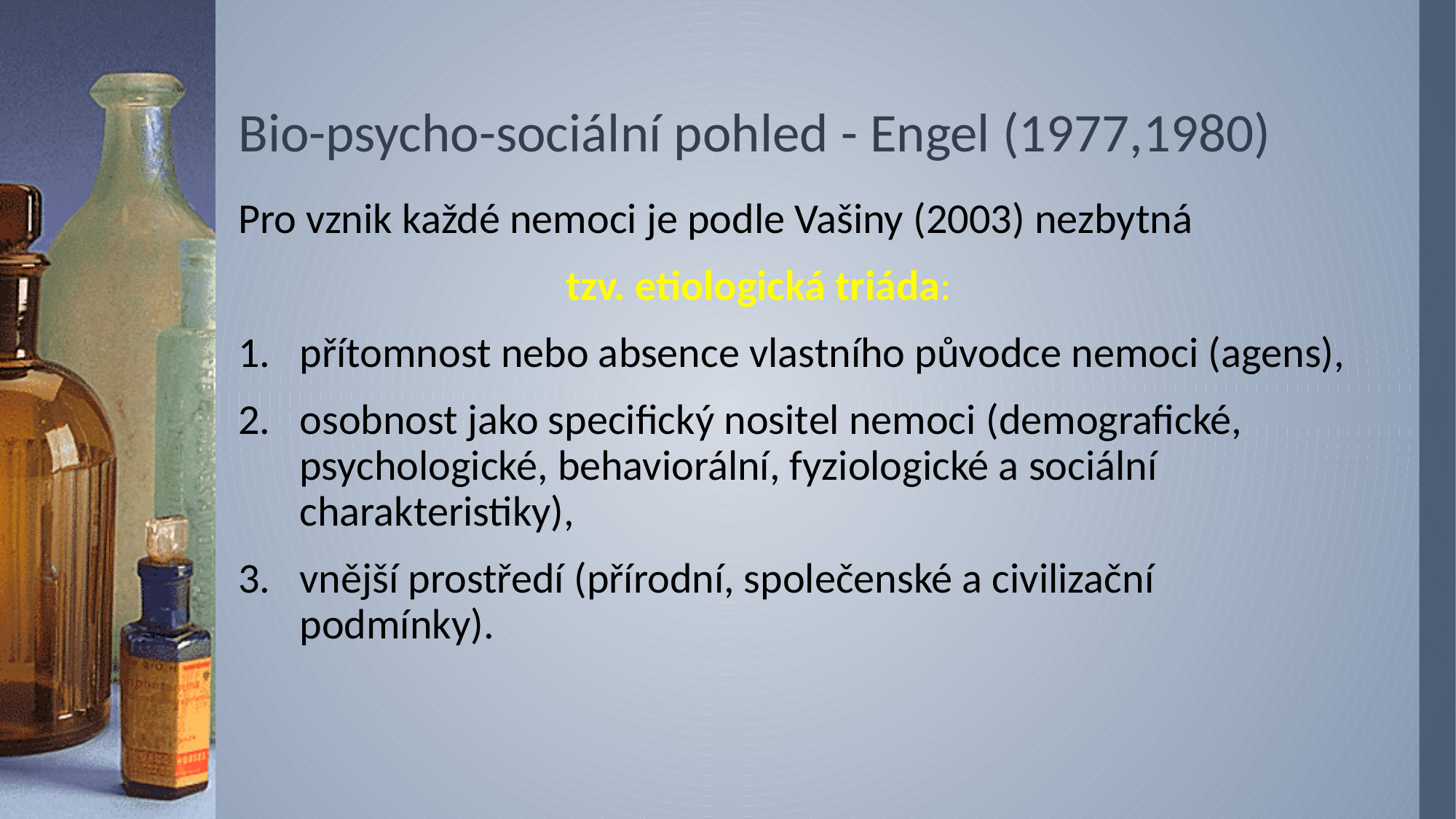

# Bio-psycho-sociální pohled - Engel (1977,1980)
Pro vznik každé nemoci je podle Vašiny (2003) nezbytná
			tzv. etiologická triáda:
přítomnost nebo absence vlastního původce nemoci (agens),
osobnost jako specifický nositel nemoci (demografické, psychologické, behaviorální, fyziologické a sociální charakteristiky),
vnější prostředí (přírodní, společenské a civilizační podmínky).